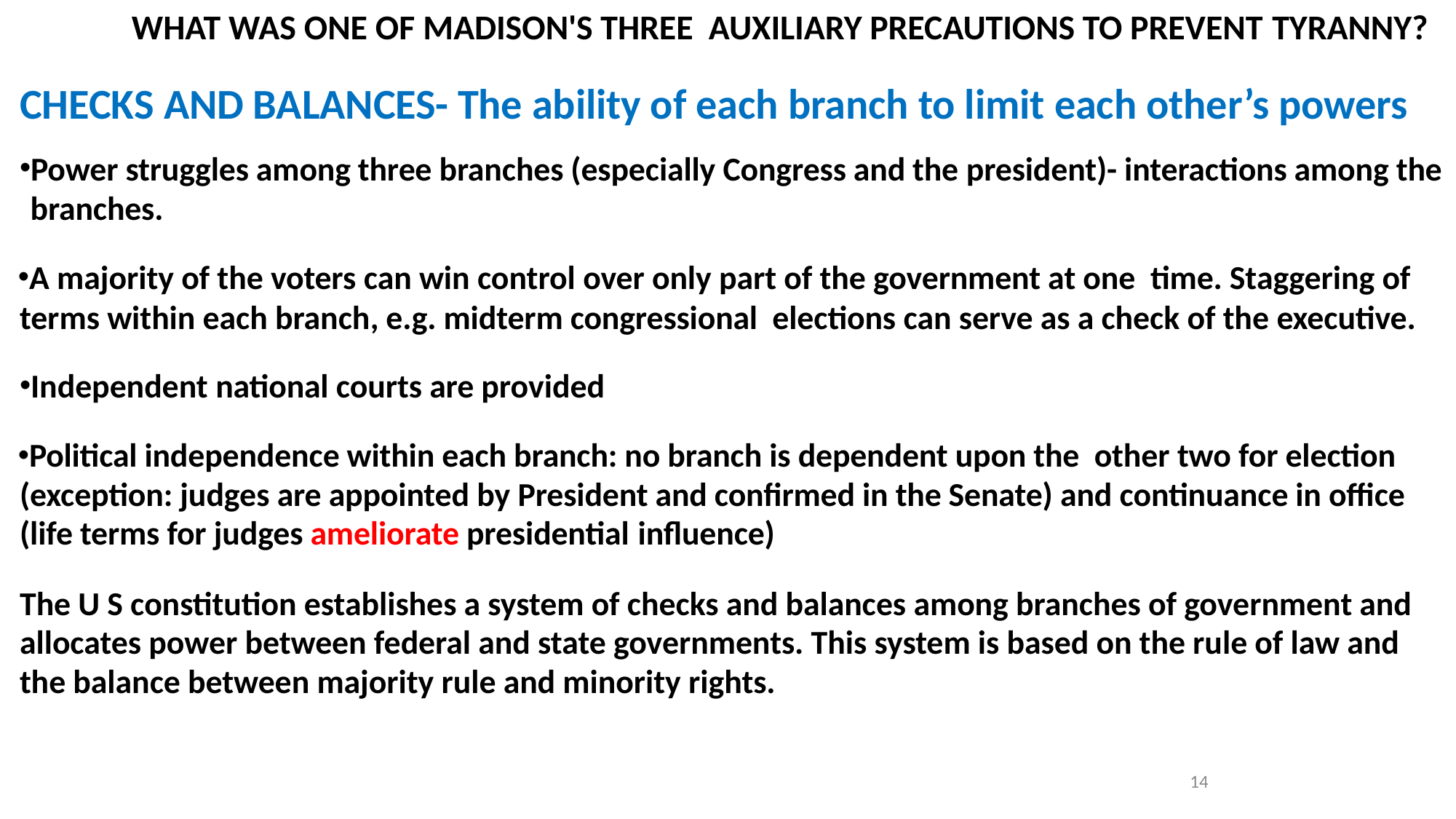

# WHAT WAS ONE OF MADISON'S THREE  AUXILIARY PRECAUTIONS TO PREVENT TYRANNY?
CHECKS AND BALANCES- The ability of each branch to limit each other’s powers
Power struggles among three branches (especially Congress and the president)- interactions among the branches.
A majority of the voters can win control over only part of the government at one  time. Staggering of terms within each branch, e.g. midterm congressional  elections can serve as a check of the executive.
Independent national courts are provided
Political independence within each branch: no branch is dependent upon the  other two for election (exception: judges are appointed by President and confirmed in the Senate) and continuance in oﬃce (life terms for judges ameliorate presidential inﬂuence)
The U S constitution establishes a system of checks and balances among branches of government and allocates power between federal and state governments. This system is based on the rule of law and the balance between majority rule and minority rights.
14